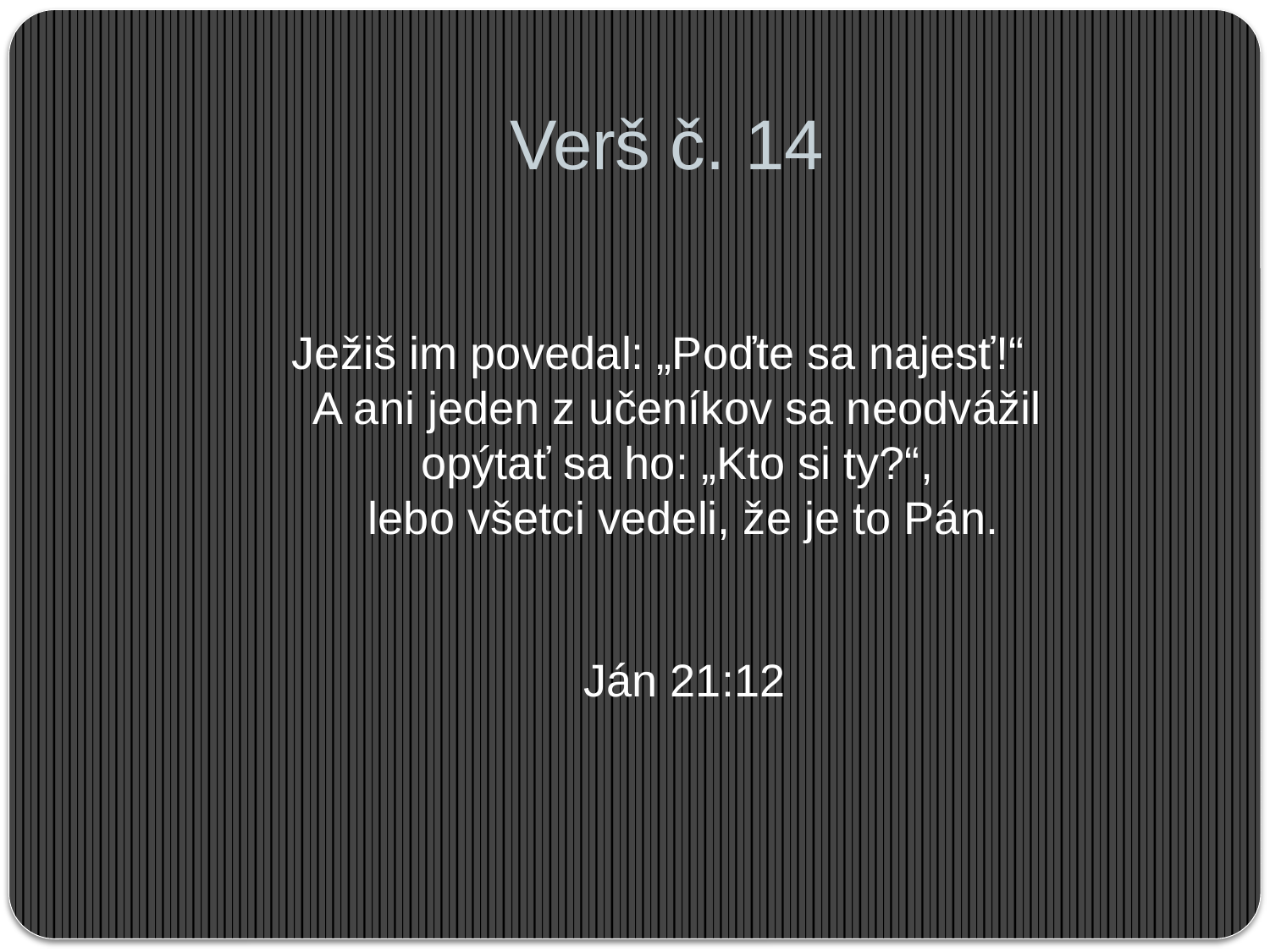

# Verš č. 14
Ježiš im povedal: „Poďte sa najesť!“
A ani jeden z učeníkov sa neodvážil
opýtať sa ho: „Kto si ty?“,
lebo všetci vedeli, že je to Pán.
Ján 21:12